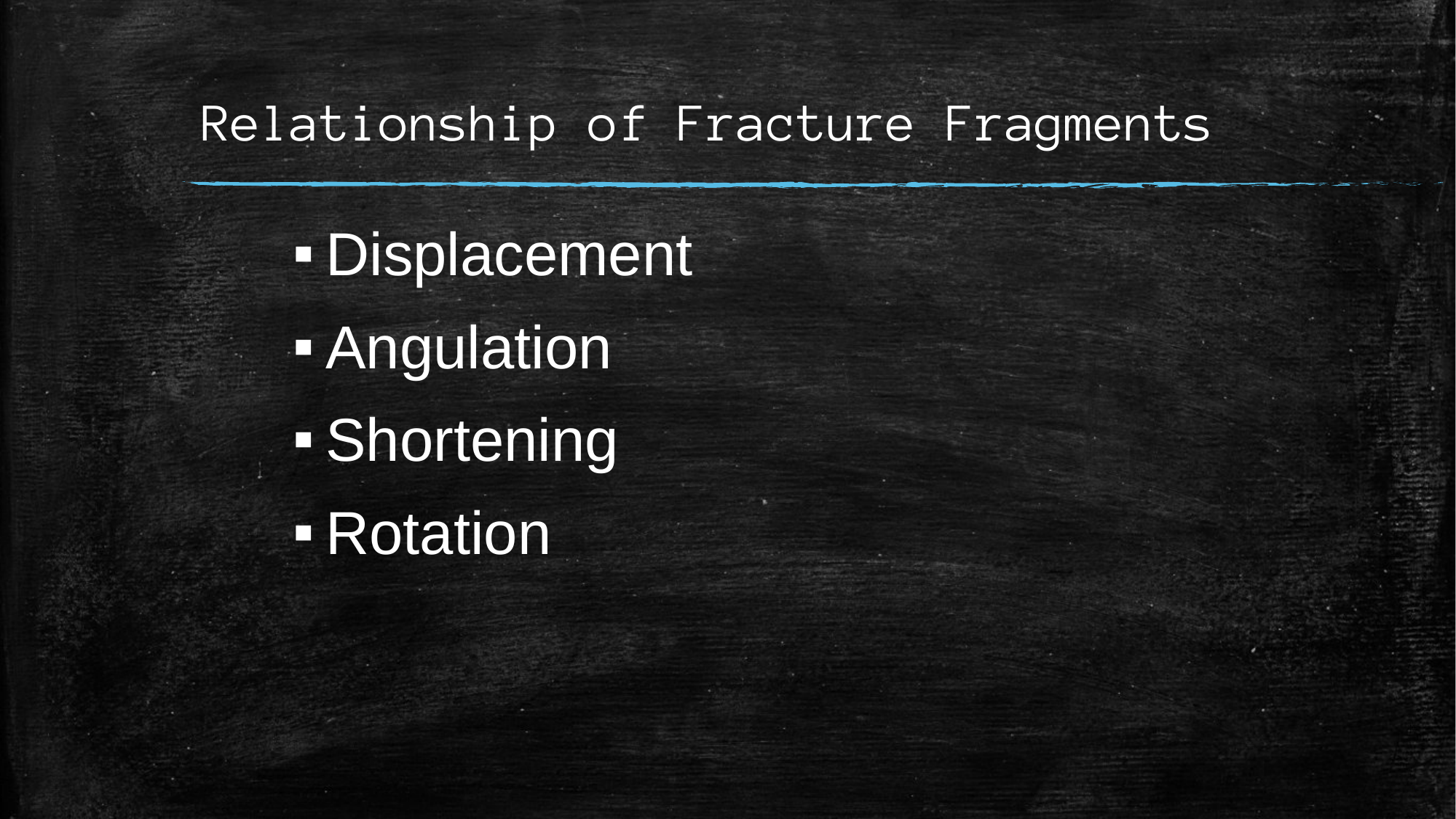

# Relationship of Fracture Fragments
Displacement
Angulation
Shortening
Rotation